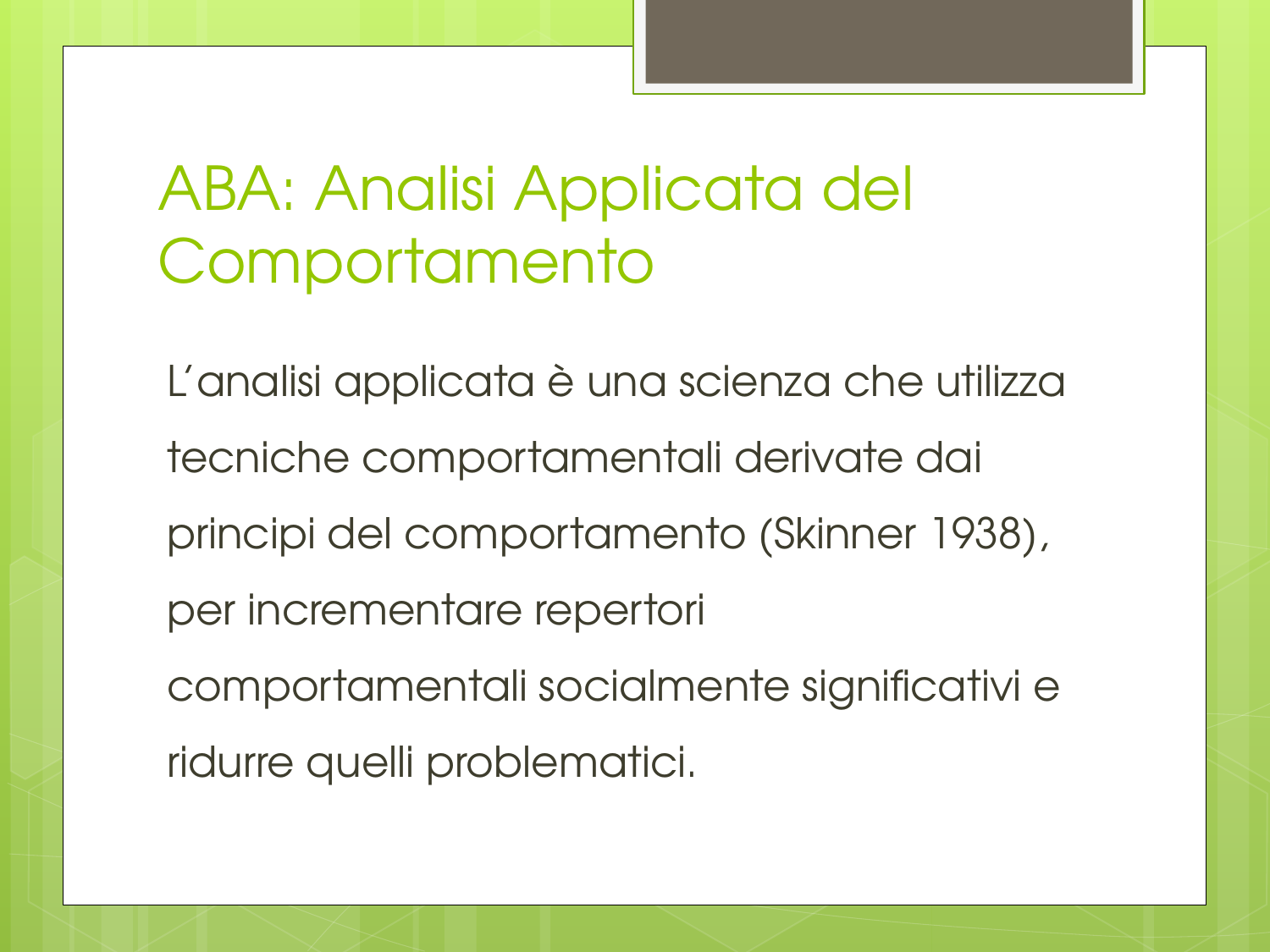

# ABA: Analisi Applicata del Comportamento
L’analisi applicata è una scienza che utilizza tecniche comportamentali derivate dai principi del comportamento (Skinner 1938), per incrementare repertori comportamentali socialmente significativi e ridurre quelli problematici.